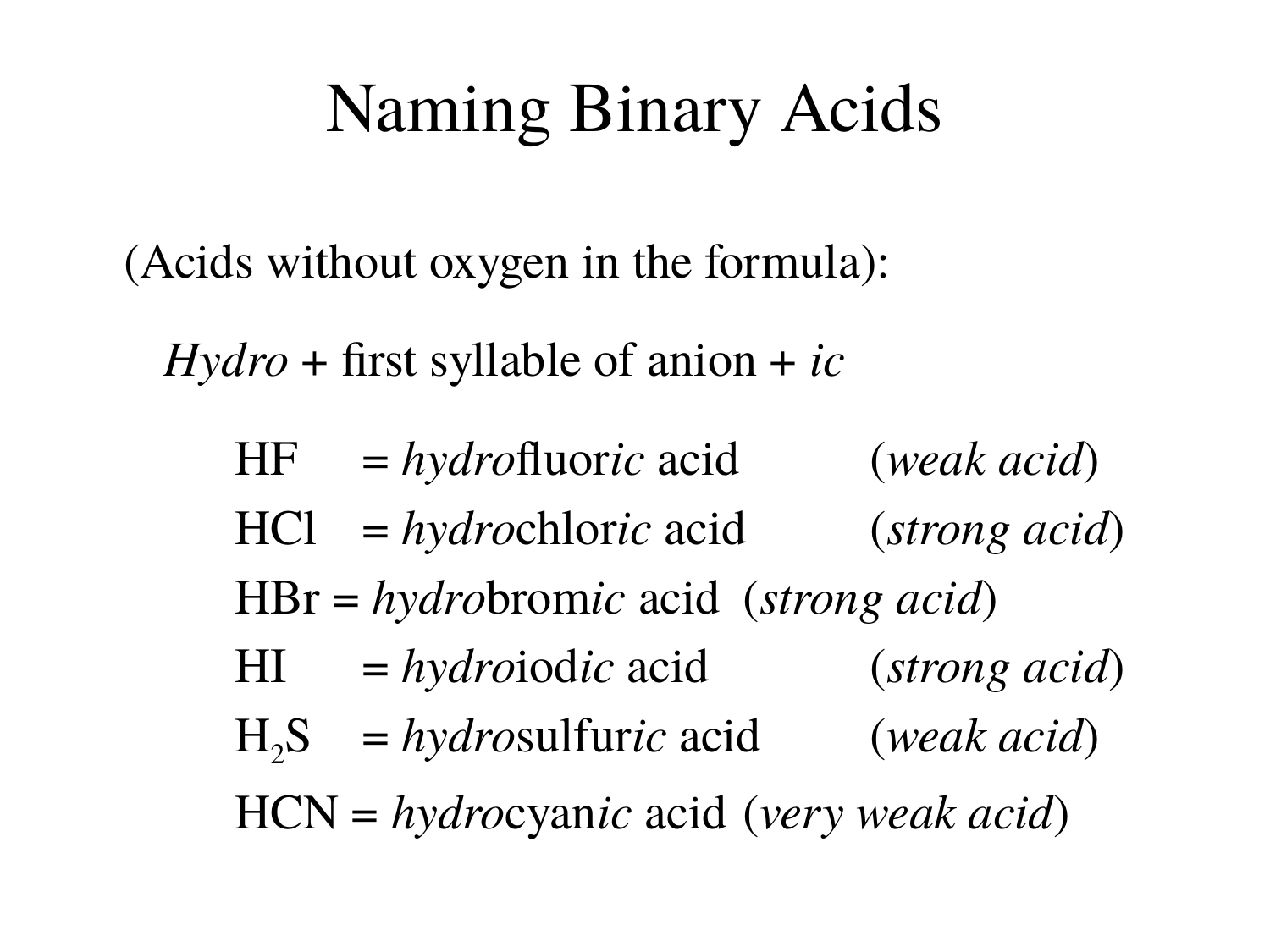

# Naming Binary Acids
	(Acids without oxygen in the formula):

  Hydro + first syllable of anion + ic

	HF 	= hydrofluoric acid 	(weak acid)
	HCl 	= hydrochloric acid 	(strong acid)
	HBr = hydrobromic acid 	(strong acid)
	HI 	= hydroiodic acid 		(strong acid)
	H2S 	= hydrosulfuric acid 	(weak acid)
	HCN = hydrocyanic acid 	(very weak acid)